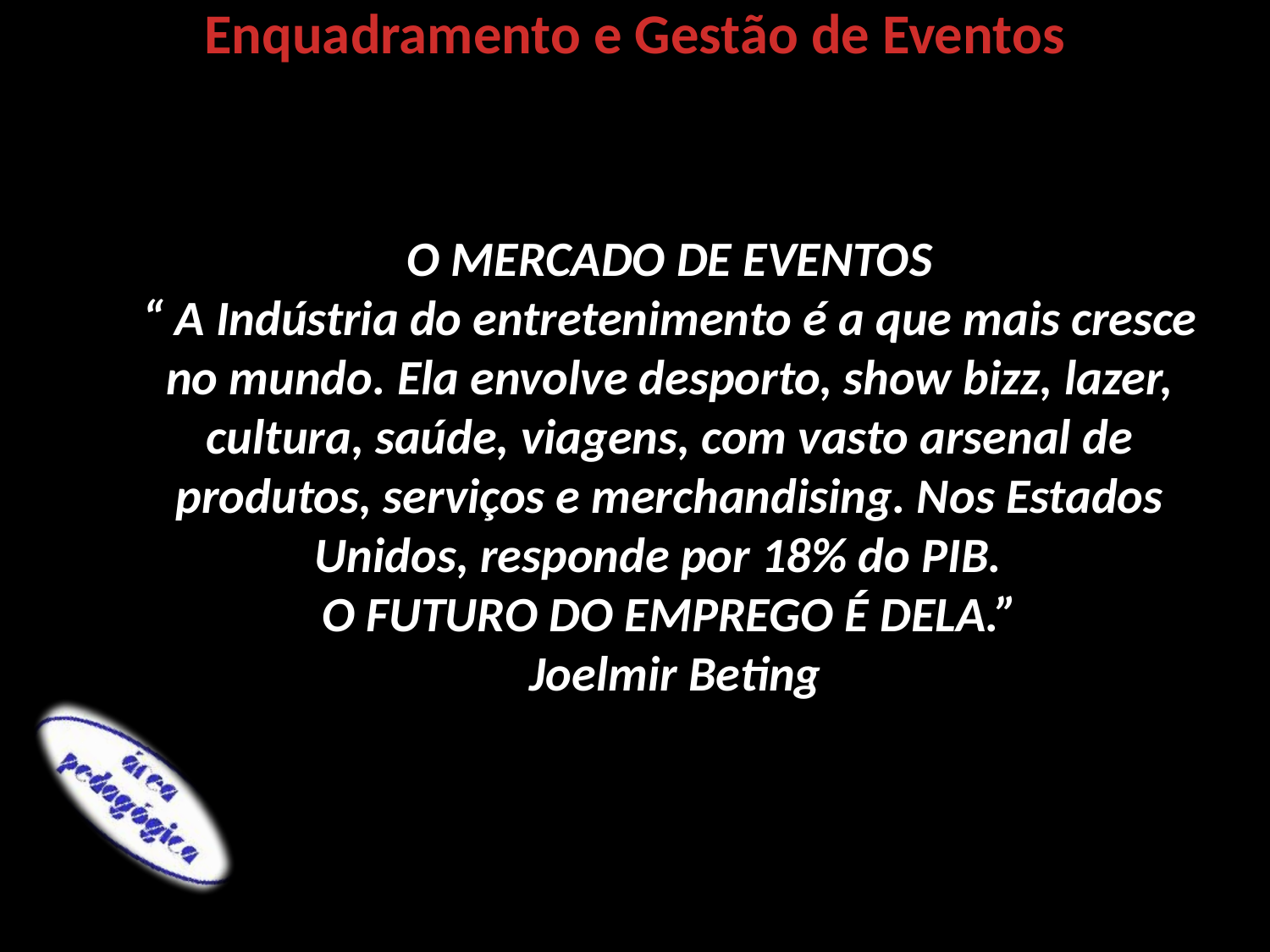

Enquadramento e Gestão de Eventos

O MERCADO DE EVENTOS
“ A Indústria do entretenimento é a que mais cresce no mundo. Ela envolve desporto, show bizz, lazer, cultura, saúde, viagens, com vasto arsenal de produtos, serviços e merchandising. Nos Estados Unidos, responde por 18% do PIB.
O FUTURO DO EMPREGO É DELA.”
 Joelmir Beting